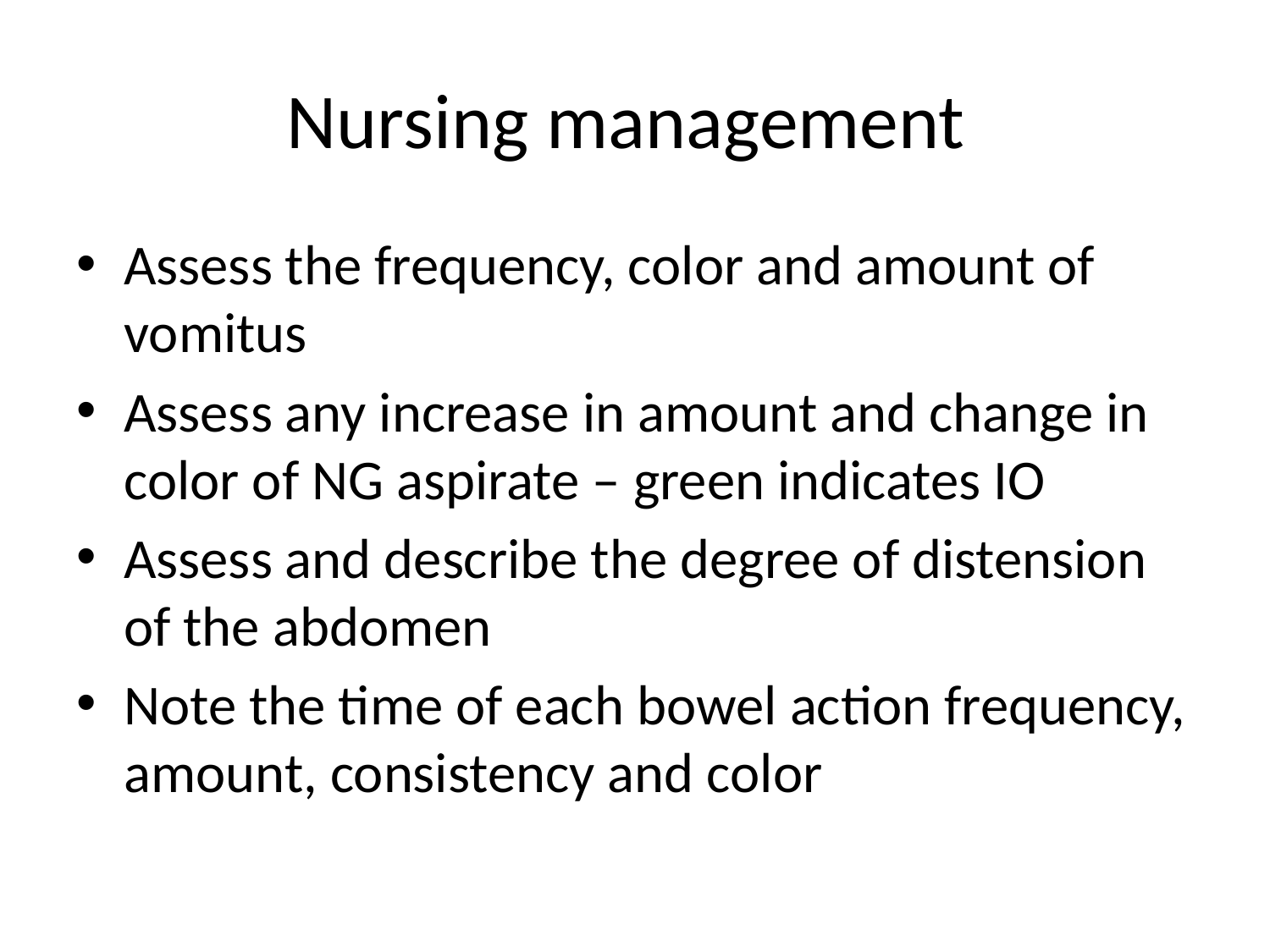

# Nursing management
Assess the frequency, color and amount of vomitus
Assess any increase in amount and change in color of NG aspirate – green indicates IO
Assess and describe the degree of distension of the abdomen
Note the time of each bowel action frequency, amount, consistency and color